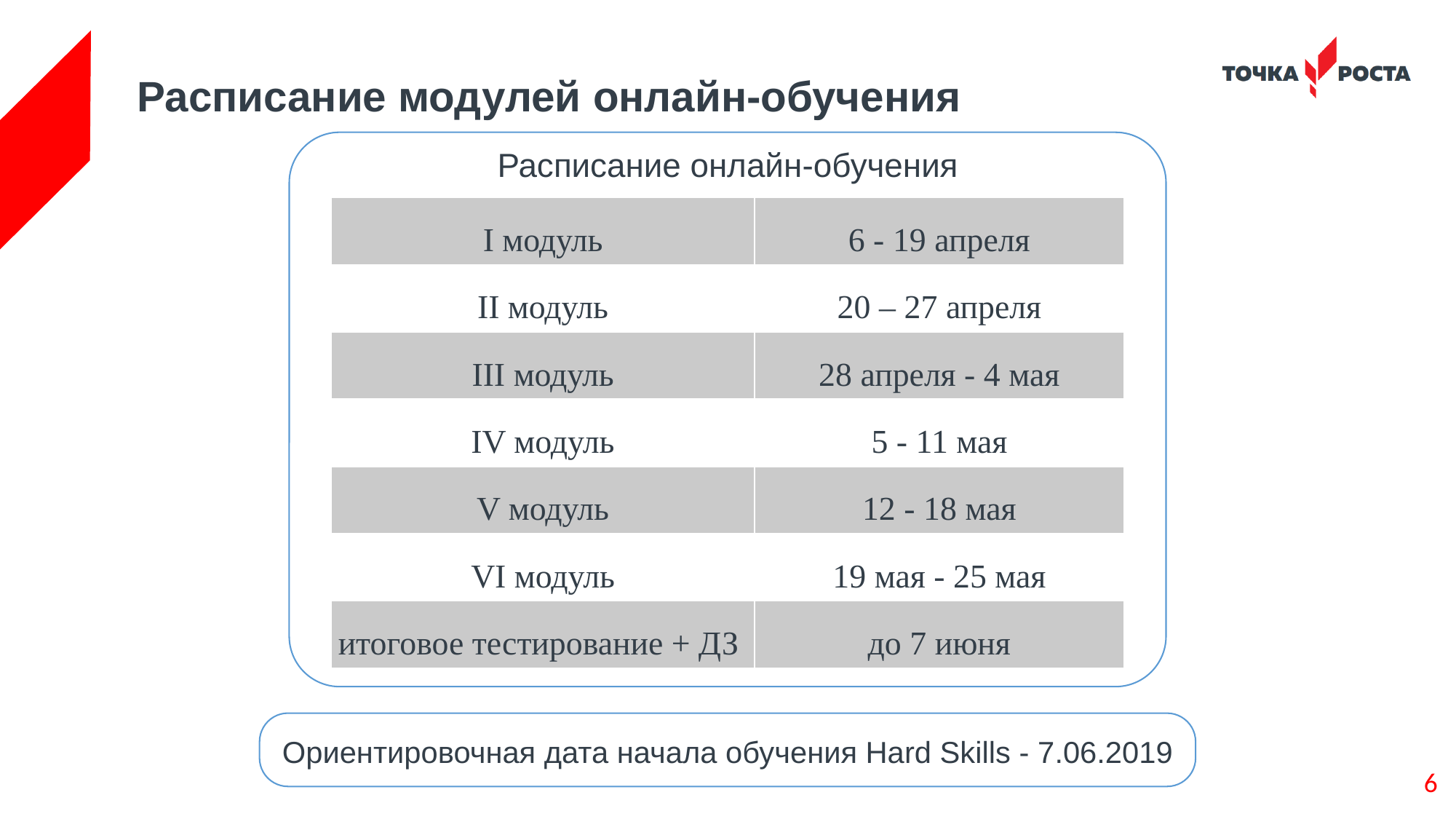

# Расписание модулей онлайн-обучения

Расписание онлайн-обучения
| I модуль | 6 - 19 апреля |
| --- | --- |
| II модуль | 20 – 27 апреля |
| III модуль | 28 апреля - 4 мая |
| IV модуль | 5 - 11 мая |
| V модуль | 12 - 18 мая |
| VI модуль | 19 мая - 25 мая |
| итоговое тестирование + ДЗ | до 7 июня |

Ориентировочная дата начала обучения Hard Skills - 7.06.2019
6